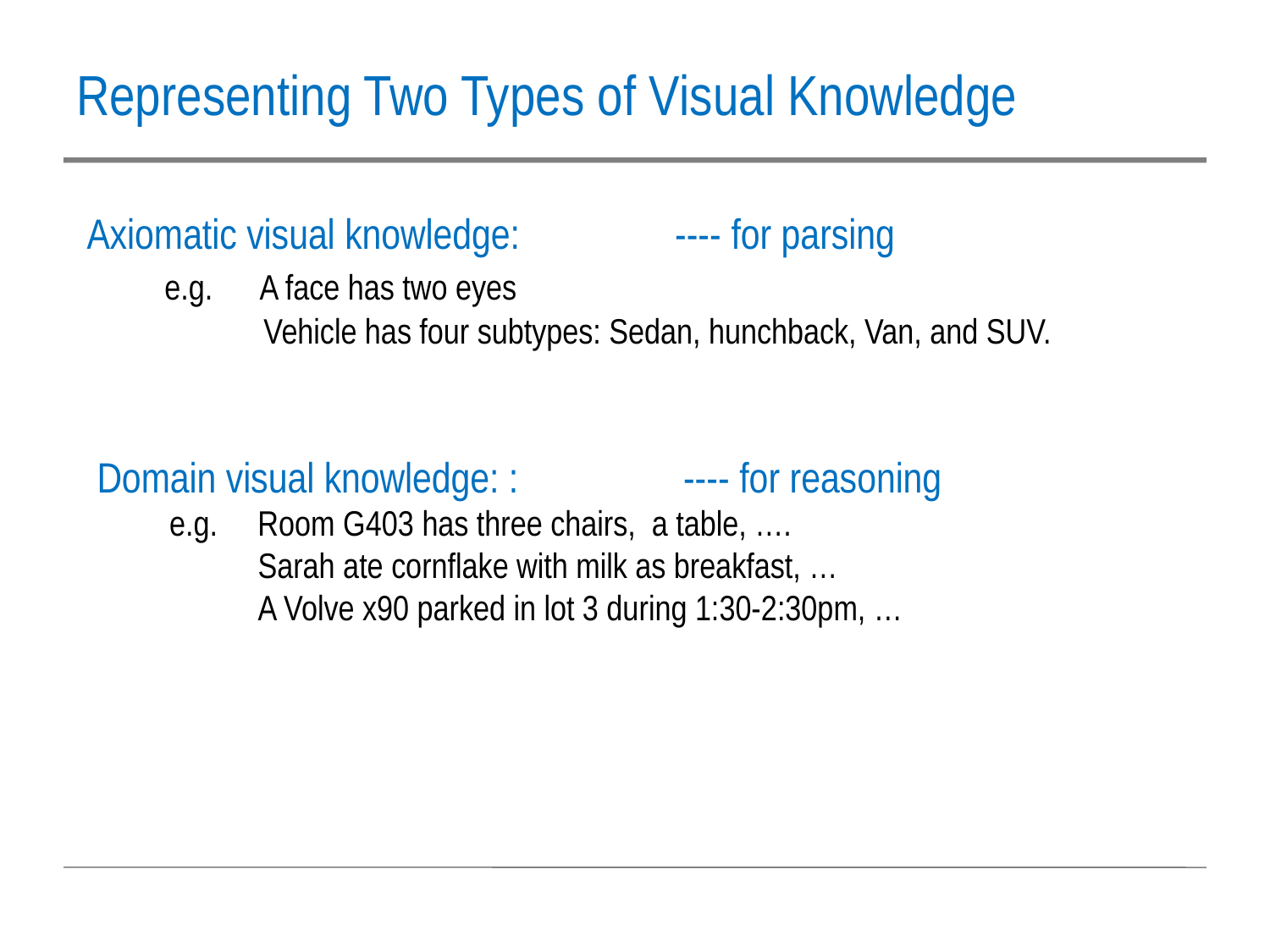

# Representing Two Types of Visual Knowledge
Axiomatic visual knowledge:                ---- for parsing
        e.g.      A face has two eyes
                      Vehicle has four subtypes: Sedan, hunchback, Van, and SUV.
Domain visual knowledge: :                 ---- for reasoning
         e.g.     Room G403 has three chairs,  a table, ….
                    Sarah ate cornflake with milk as breakfast, …
                    A Volve x90 parked in lot 3 during 1:30-2:30pm, …